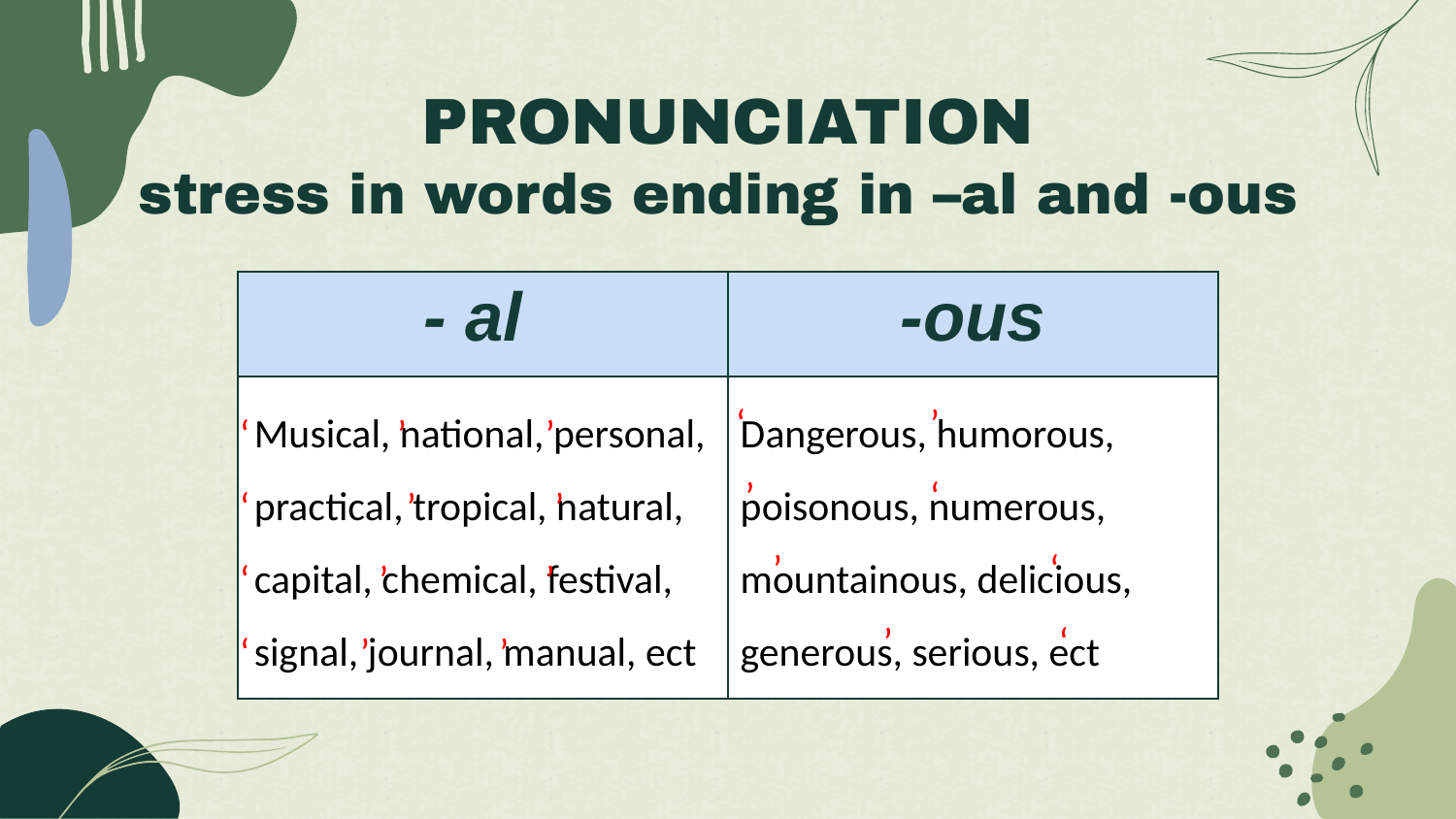

# PRONUNCIATION stress in words ending in –al and -ous
| - al | -ous |
| --- | --- |
|  |  |
‘                    ’
 ’                   ‘                                ’                             ‘                               ’                  ‘
Musical, national, personal, practical, tropical, natural, capital, chemical, festival, signal, journal, manual, ect
Dangerous, humorous, poisonous, numerous, mountainous, delicious, generous, serious, ect
‘                ’               ’
‘                 ’               ’
‘              ’                 ’
‘            ’              ’